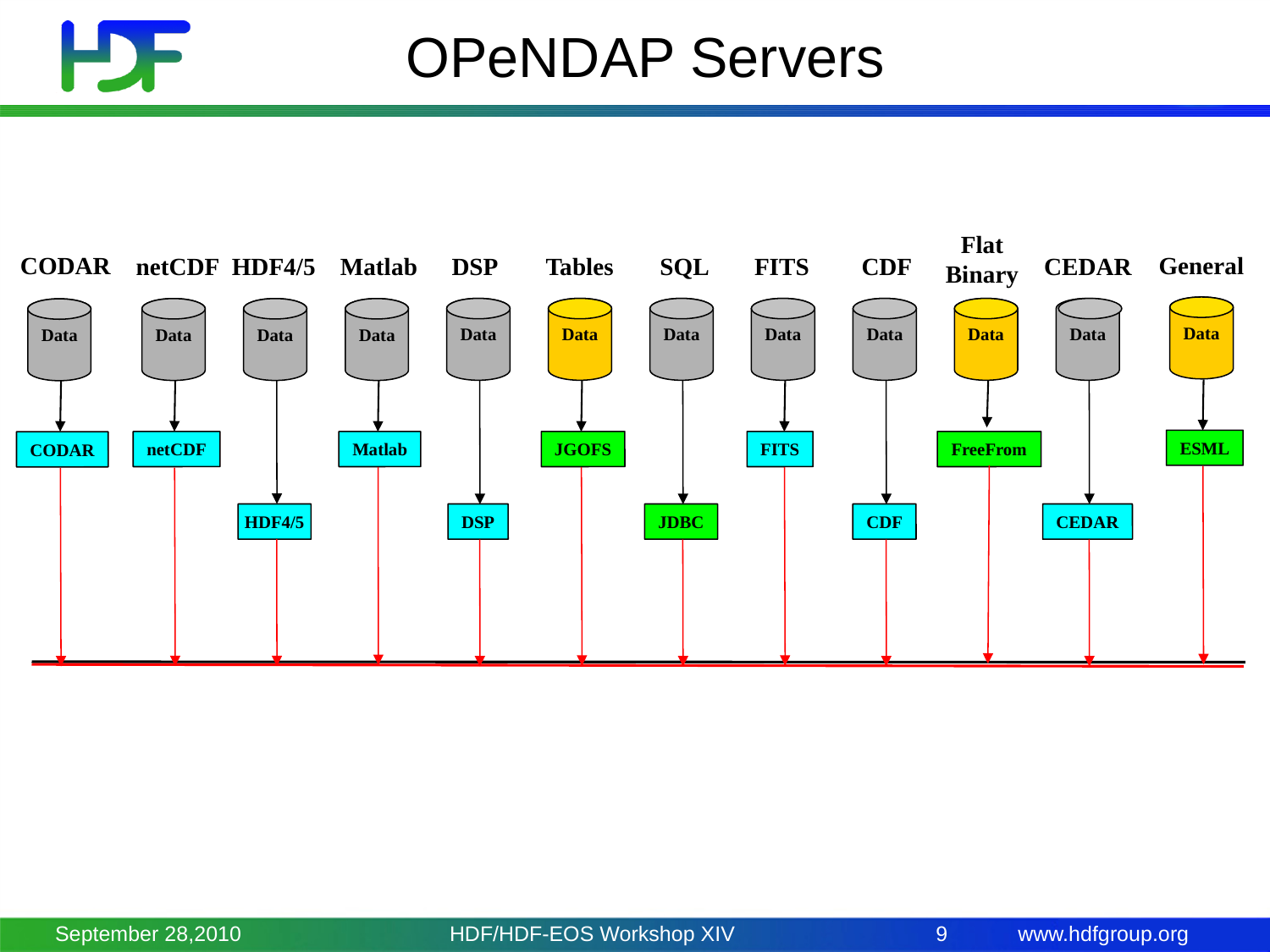

# OPeNDAP Servers
Flat
Binary
CODAR
General

Data

ESML

netCDF

Data

netCDF

HDF4/5
Matlab
DSP

Data

DSP

Tables

Data

JGOFS

SQL
FITS
CDF
CEDAR

Data

Data

Data

Data

Data

Data

Data

Data

CODAR

Matlab

FITS

FreeFrom

HDF4/5

JDBC

CDF

CEDAR

September 28,2010
HDF/HDF-EOS Workshop XIV
9